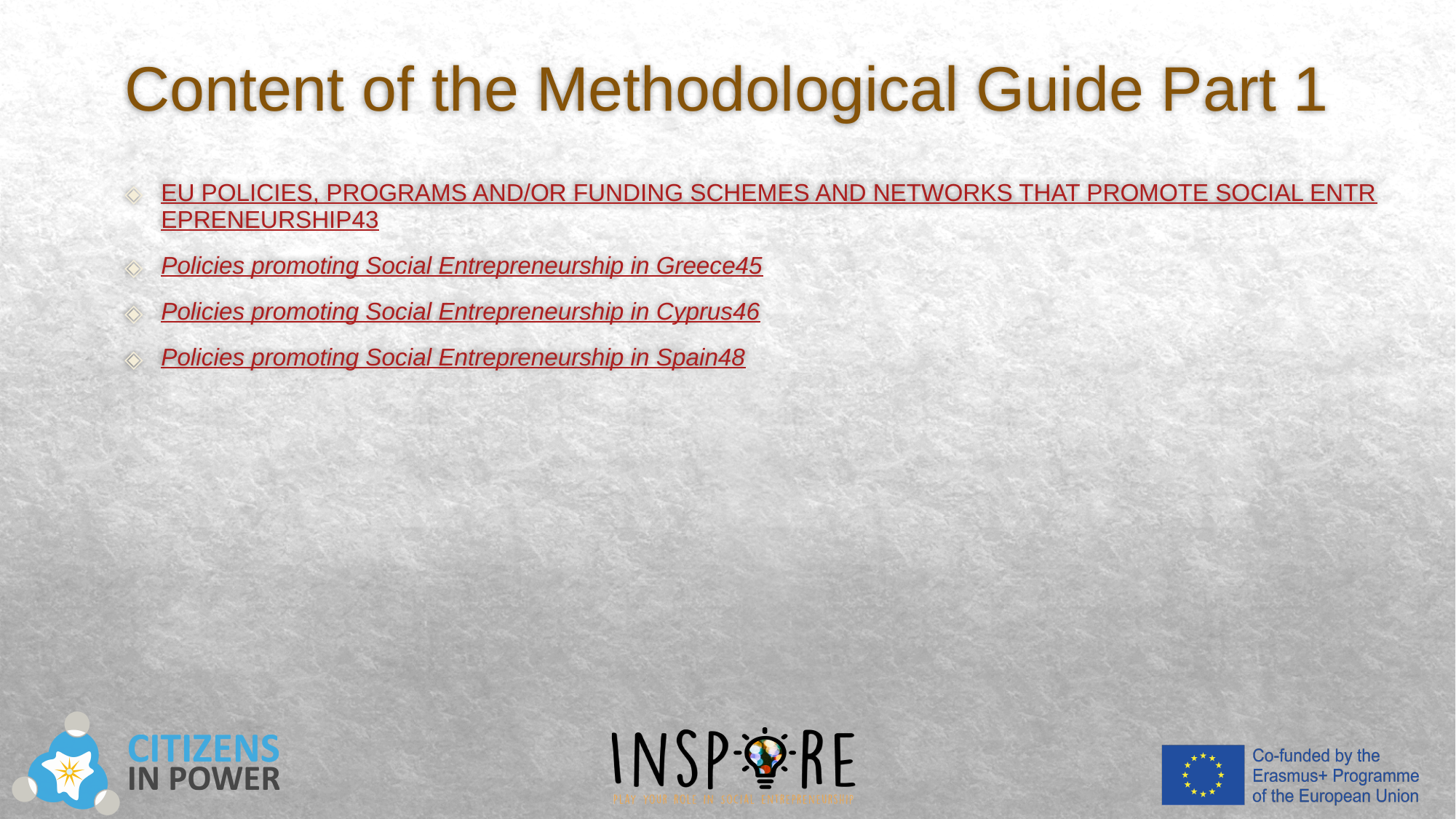

# Content of the Methodological Guide Part 1
EU policies, programs and/or funding schemes and Networks that promote social entrepreneurship	43
Policies promoting Social Entrepreneurship in Greece	45
Policies promoting Social Entrepreneurship in Cyprus	46
Policies promoting Social Entrepreneurship in Spain	48